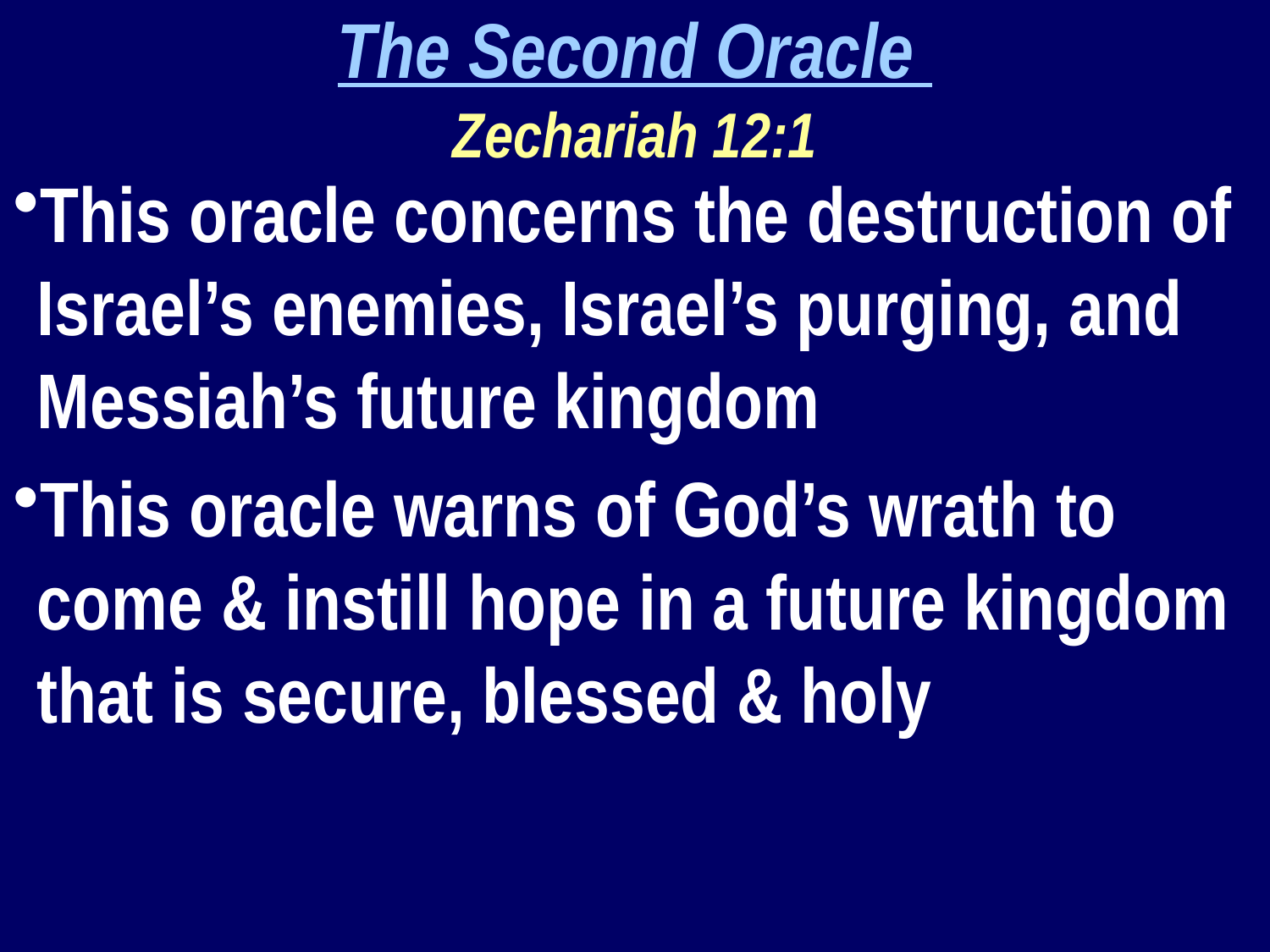

The Second Oracle
Zechariah 12:1
This oracle concerns the destruction of Israel’s enemies, Israel’s purging, and Messiah’s future kingdom
This oracle warns of God’s wrath to come & instill hope in a future kingdom that is secure, blessed & holy